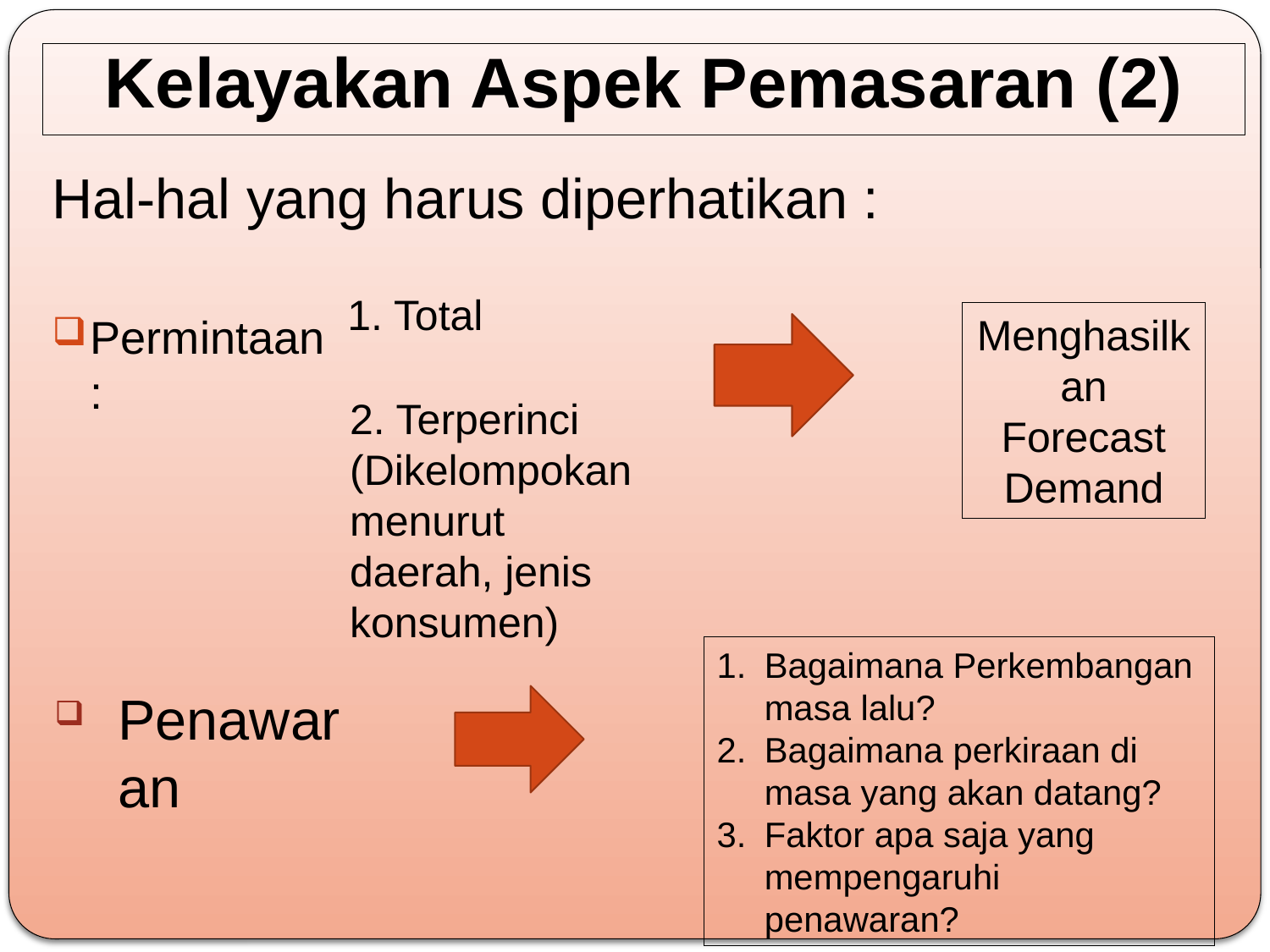

# Kelayakan Aspek Pemasaran (2)
Hal-hal yang harus diperhatikan :
1. Total
Permintaan :
Menghasilkan Forecast Demand

2. Terperinci (Dikelompokan menurut daerah, jenis konsumen)
Bagaimana Perkembangan masa lalu?
Bagaimana perkiraan di masa yang akan datang?
Faktor apa saja yang mempengaruhi penawaran?
Penawaran